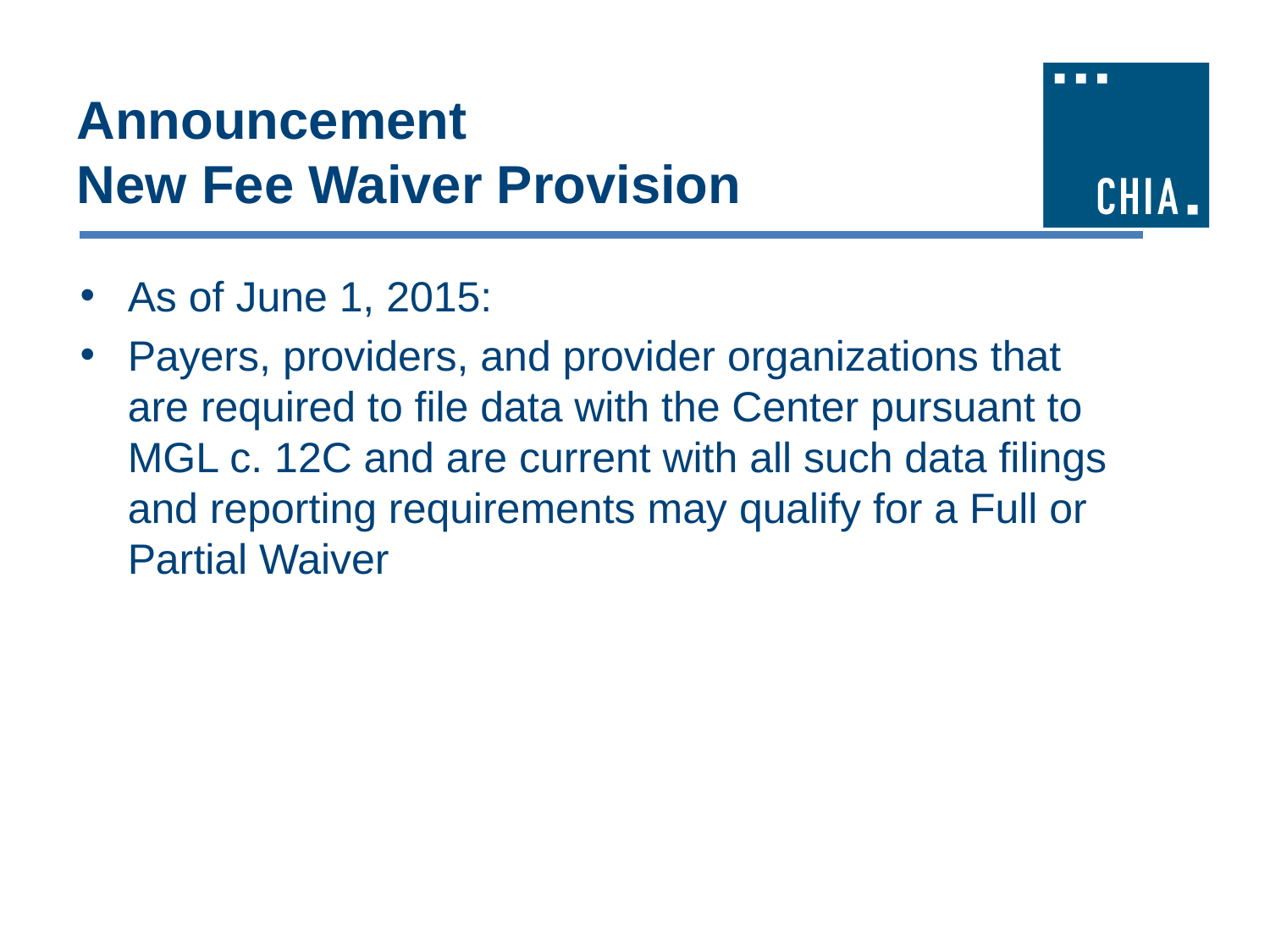

# Announcement New Fee Waiver Provision
As of June 1, 2015:
Payers, providers, and provider organizations that are required to file data with the Center pursuant to MGL c. 12C and are current with all such data filings and reporting requirements may qualify for a Full or Partial Waiver